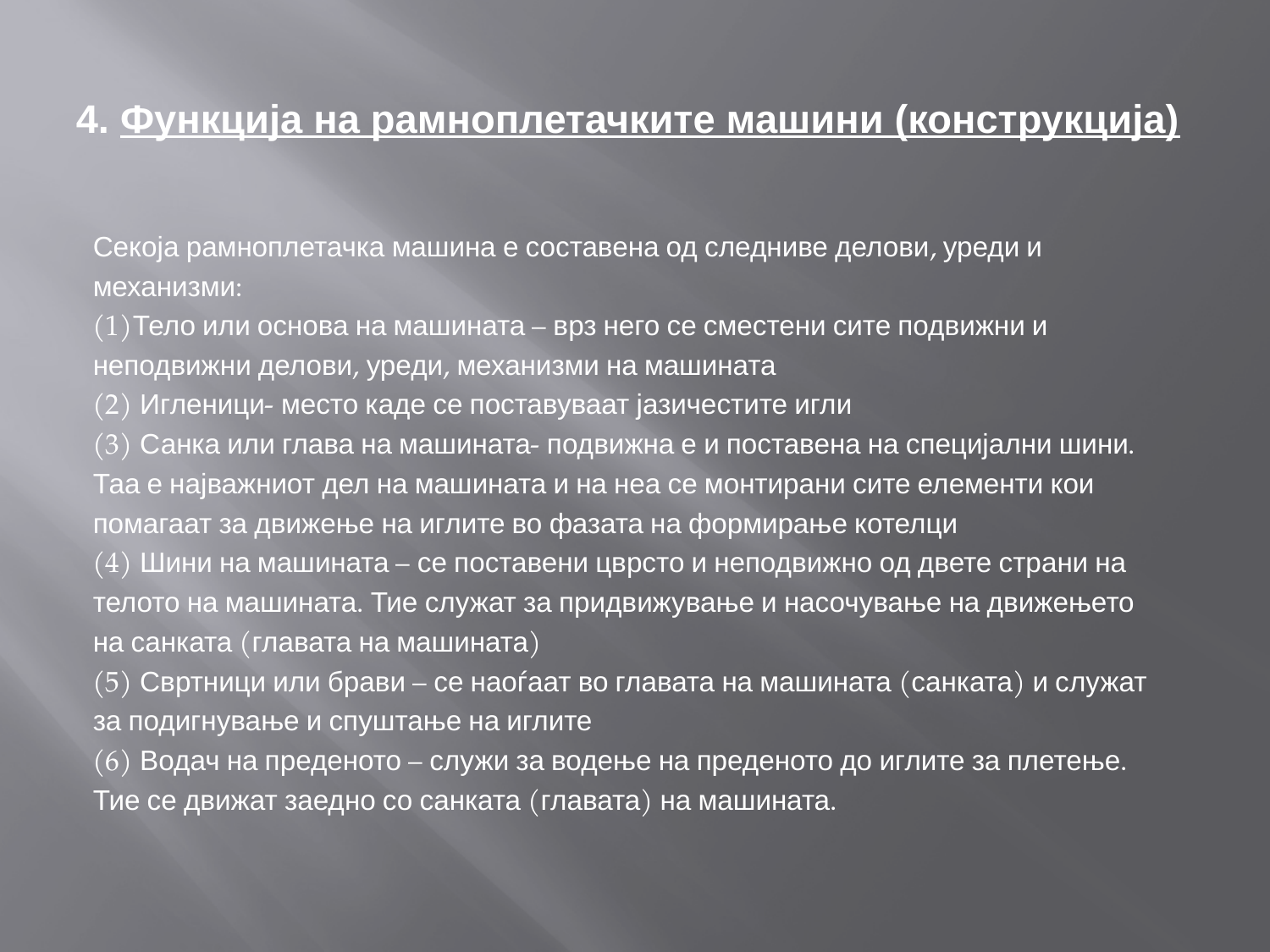

# 4. Функција на рамноплетачките машини (конструкција)
Секоја рамноплетачка машина е составена од следниве делови, уреди и
механизми:
(1)Тело или основа на машината – врз него се сместени сите подвижни и
неподвижни делови, уреди, механизми на машината
(2) Игленици- место каде се поставуваат јазичестите игли
(3) Санка или глава на машината- подвижна е и поставена на специјални шини.
Таа е најважниот дел на машината и на неа се монтирани сите елементи кои
помагаат за движење на иглите во фазата на формирање котелци
(4) Шини на машината – се поставени цврсто и неподвижно од двете страни на
телото на машината. Тие служат за придвижување и насочување на движењето
на санката (главата на машината)
(5) Свртници или брави – се наоѓаат во главата на машината (санката) и служат
за подигнување и спуштање на иглите
(6) Водач на преденото – служи за водење на преденото до иглите за плетење.
Тие се движат заедно со санката (главата) на машината.